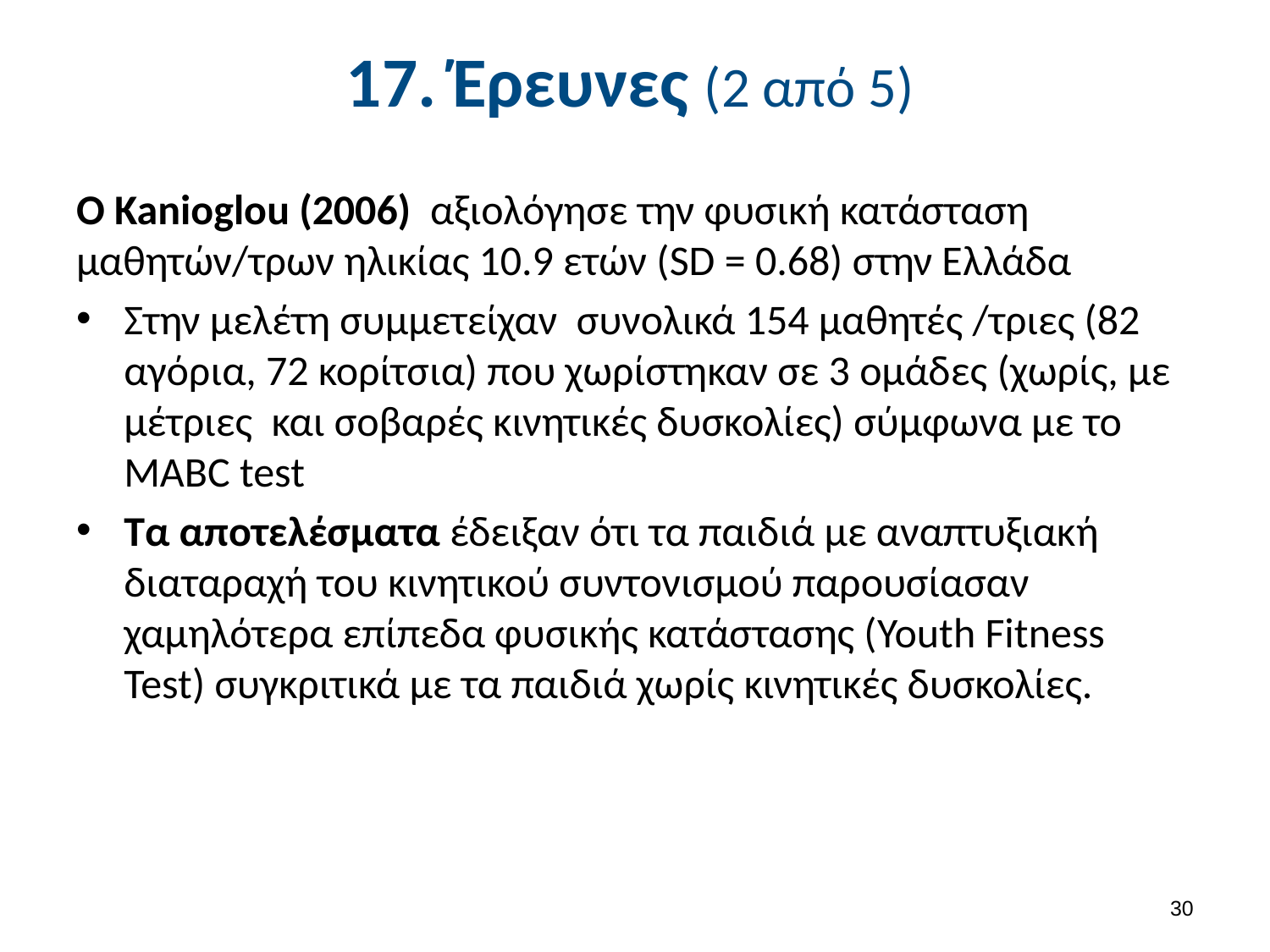

# 17. Έρευνες (2 από 5)
O Kanioglou (2006)  αξιολόγησε την φυσική κατάσταση μαθητών/τρων ηλικίας 10.9 ετών (SD = 0.68) στην Ελλάδα
Στην μελέτη συμμετείχαν  συνολικά 154 μαθητές /τριες (82 αγόρια, 72 κορίτσια) που χωρίστηκαν σε 3 ομάδες (χωρίς, με μέτριες  και σοβαρές κινητικές δυσκολίες) σύμφωνα με το MABC test
Τα αποτελέσματα έδειξαν ότι τα παιδιά με αναπτυξιακή διαταραχή του κινητικού συντονισμού παρουσίασαν χαμηλότερα επίπεδα φυσικής κατάστασης (Youth Fitness Test) συγκριτικά με τα παιδιά χωρίς κινητικές δυσκολίες.

30